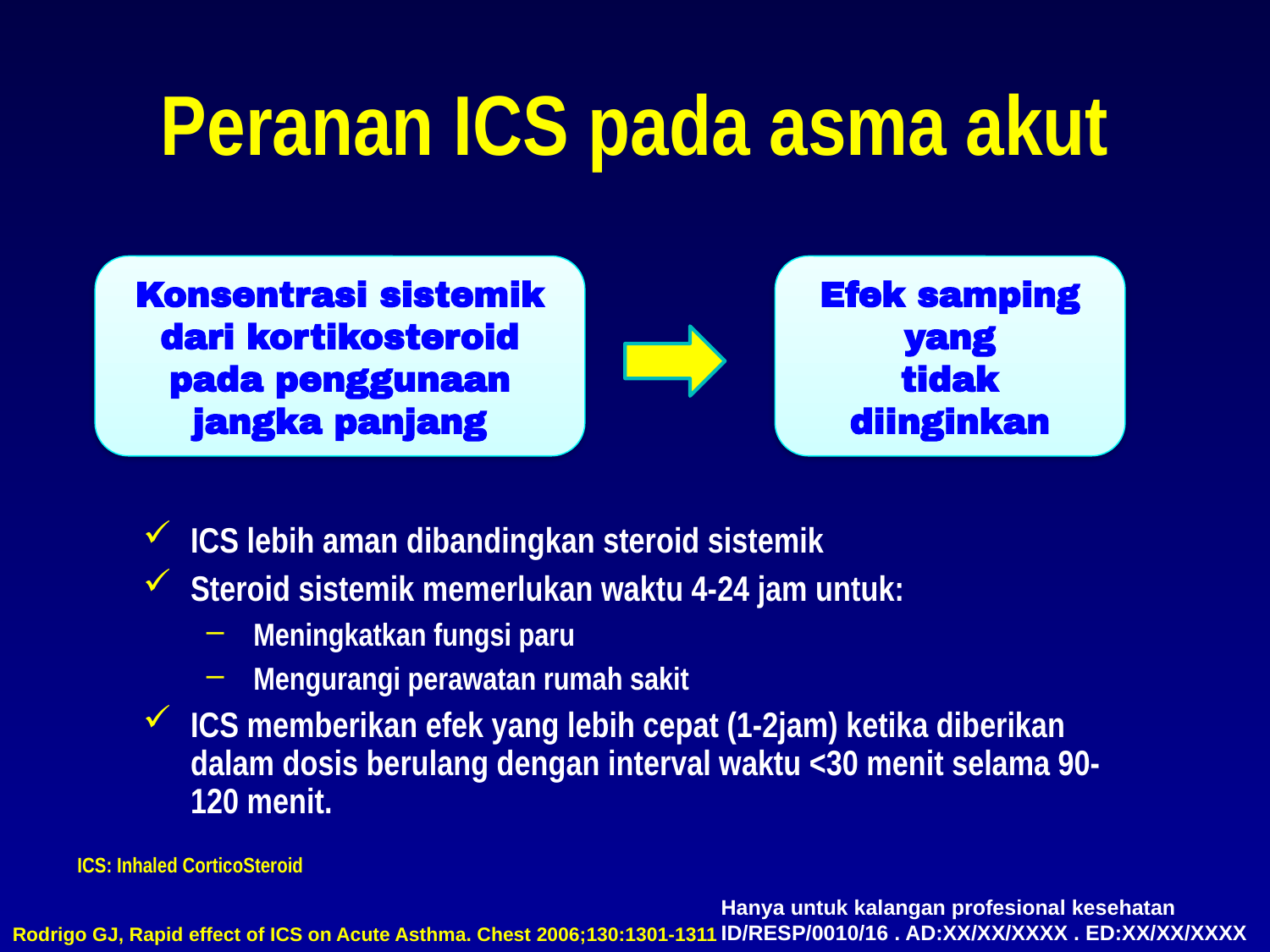

# Peranan ICS pada asma akut
Konsentrasi sistemik dari kortikosteroid pada penggunaan jangka panjang
Efek samping yang
tidak diinginkan

ICS lebih aman dibandingkan steroid sistemik
Steroid sistemik memerlukan waktu 4-24 jam untuk:
 Meningkatkan fungsi paru
 Mengurangi perawatan rumah sakit
ICS memberikan efek yang lebih cepat (1-2jam) ketika diberikan dalam dosis berulang dengan interval waktu <30 menit selama 90-120 menit.

ICS: Inhaled CorticoSteroid
Hanya untuk kalangan profesional kesehatan
ID/RESP/0010/16 . AD:XX/XX/XXXX . ED:XX/XX/XXXX
Rodrigo GJ, Rapid effect of ICS on Acute Asthma. Chest 2006;130:1301-1311